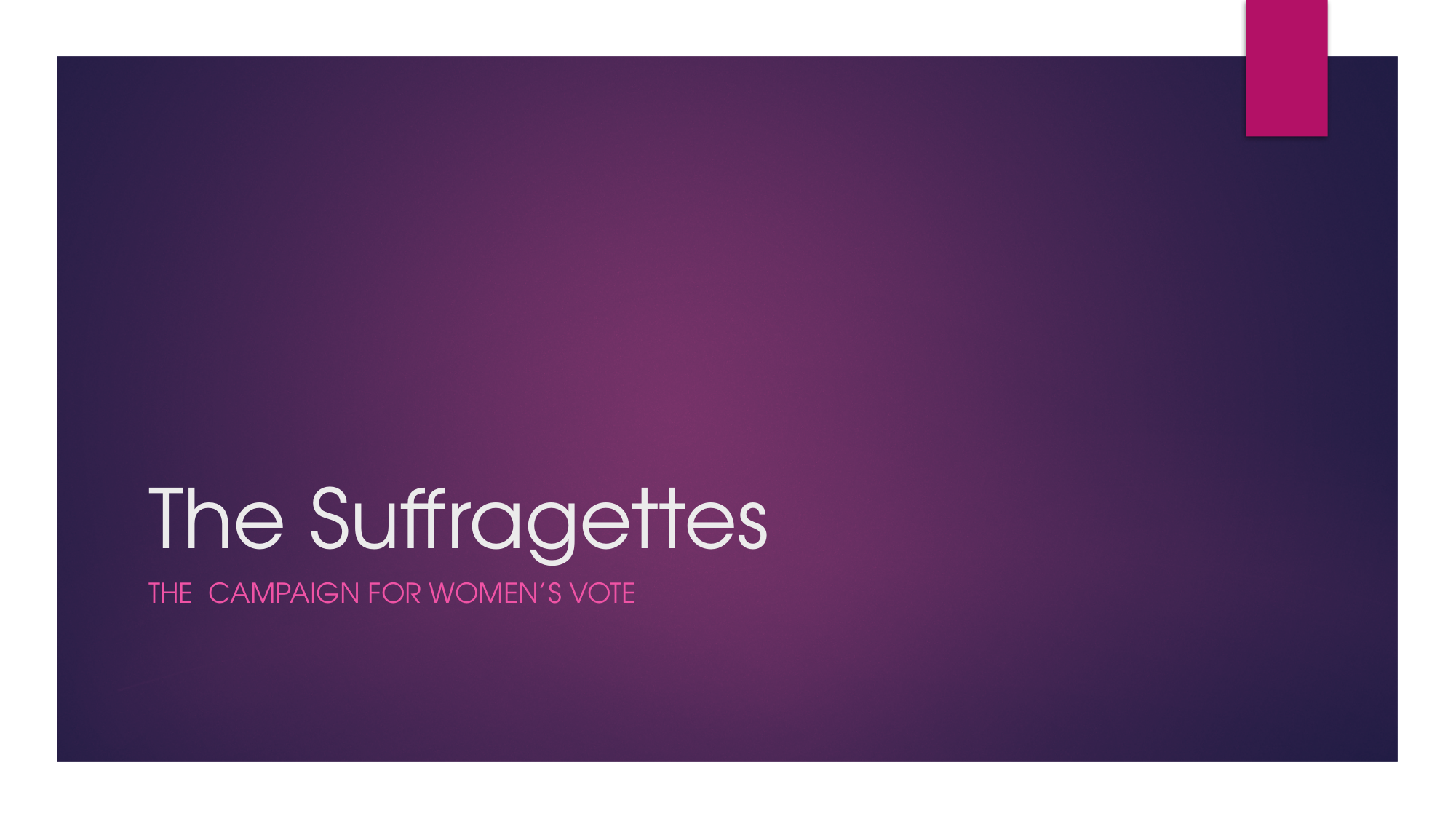

# The Suffragettes
The  campaign for women’s vote